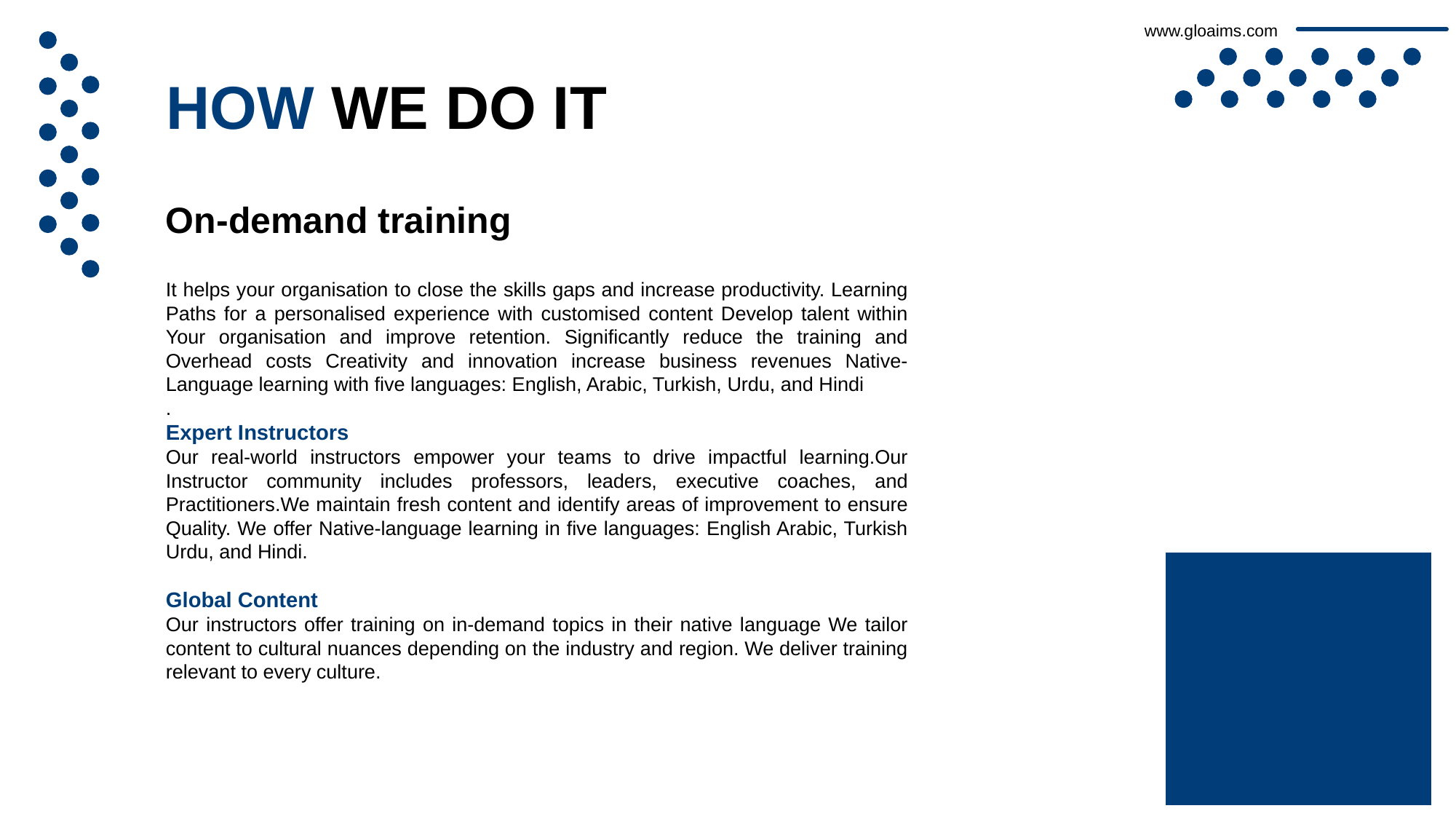

www.gloaims.com

HOW WE DO IT
On-demand training

It helps your organisation to close the skills gaps and increase productivity. Learning Paths for a personalised experience with customised content Develop talent within Your organisation and improve retention. Significantly reduce the training and Overhead costs Creativity and innovation increase business revenues Native-Language learning with five languages: English, Arabic, Turkish, Urdu, and Hindi
.
Expert Instructors
Our real-world instructors empower your teams to drive impactful learning.Our Instructor community includes professors, leaders, executive coaches, and Practitioners.We maintain fresh content and identify areas of improvement to ensure Quality. We offer Native-language learning in five languages: English Arabic, Turkish Urdu, and Hindi.

Global Content
Our instructors offer training on in-demand topics in their native language We tailor content to cultural nuances depending on the industry and region. We deliver training relevant to every culture.